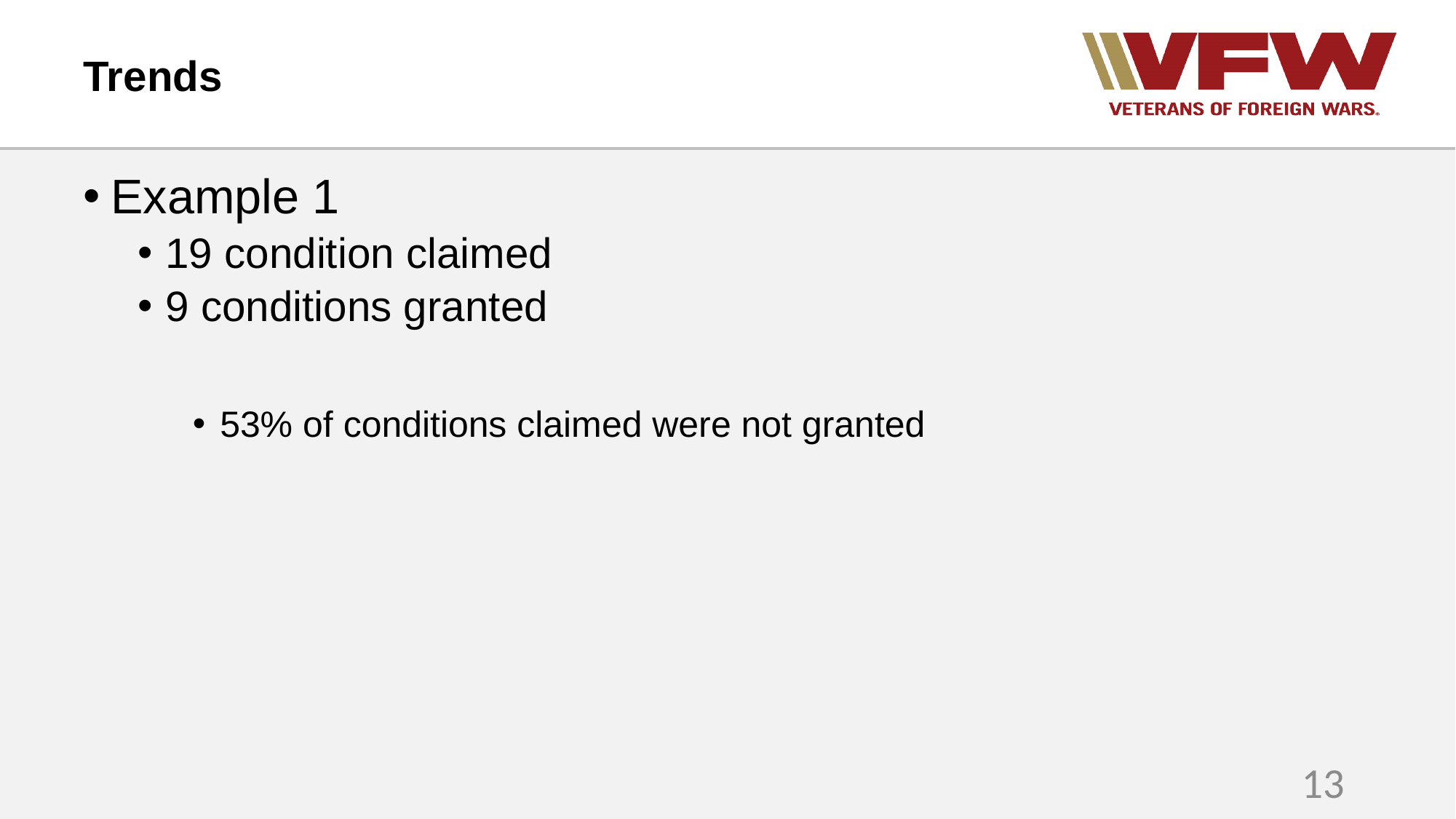

# Trends
Example 1
19 condition claimed
9 conditions granted

53% of conditions claimed were not granted
13